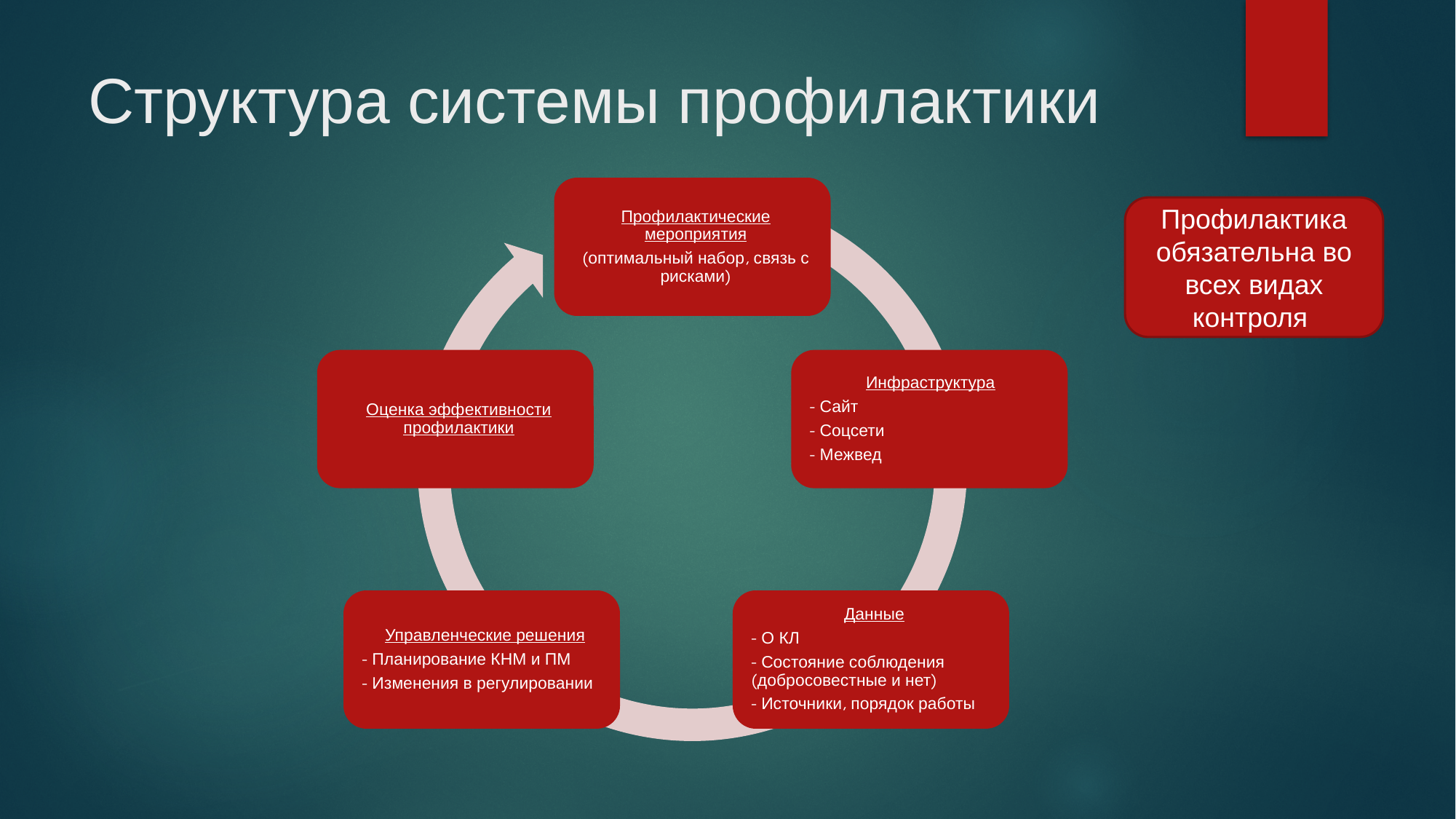

# Структура системы профилактики
Профилактические мероприятия
(оптимальный набор, связь с рисками)
Инфраструктура
- Сайт
- Соцсети
- Межвед
Данные
- О КЛ
- Состояние соблюдения (добросовестные и нет)
- Источники, порядок работы
Управленческие решения
- Планирование КНМ и ПМ
- Изменения в регулировании
Оценка эффективности профилактики
Профилактика обязательна во всех видах контроля